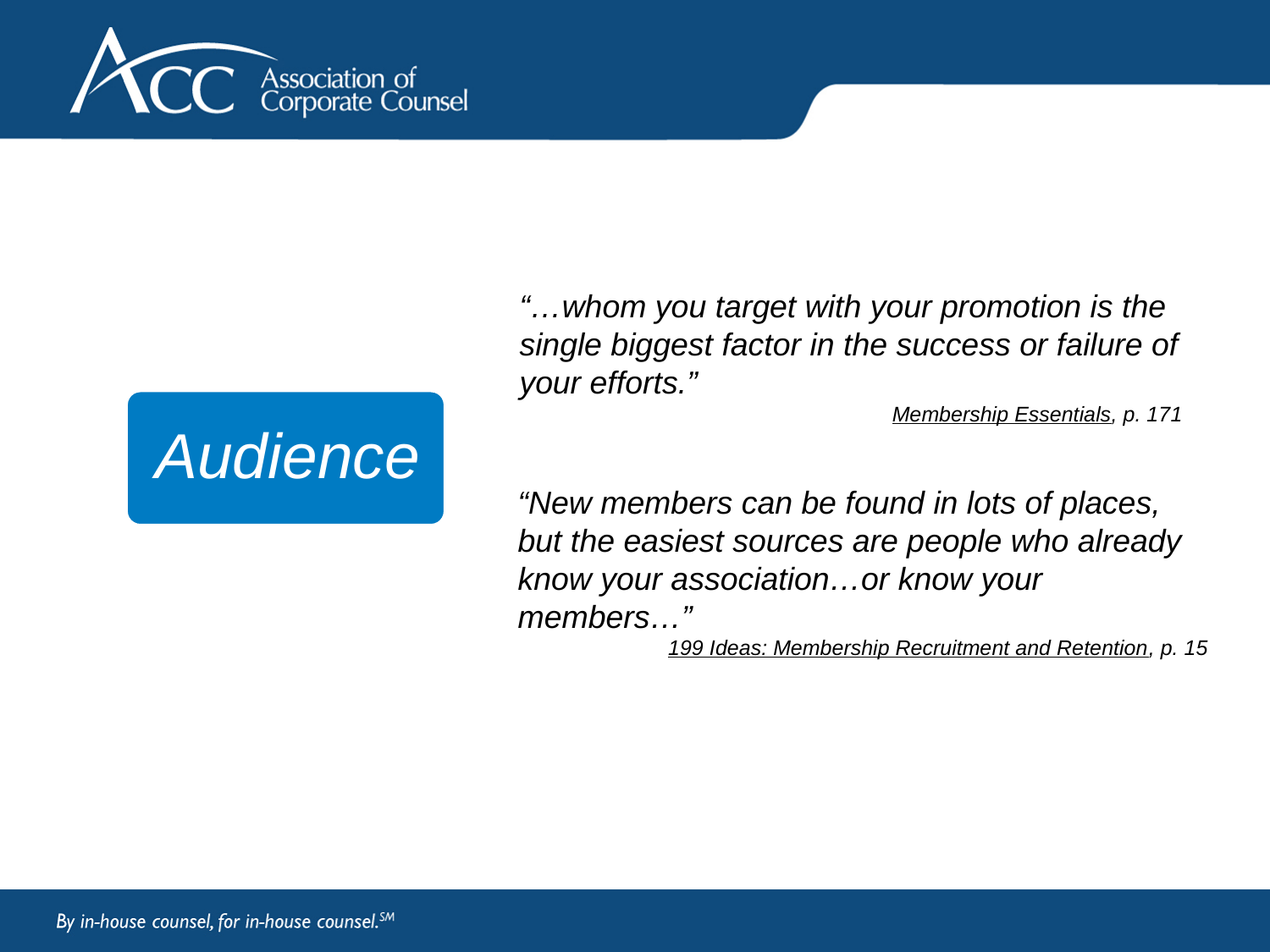

Audience
“…whom you target with your promotion is the single biggest factor in the success or failure of your efforts.”
Membership Essentials, p. 171
“New members can be found in lots of places, but the easiest sources are people who already know your association…or know your members…”
199 Ideas: Membership Recruitment and Retention, p. 15